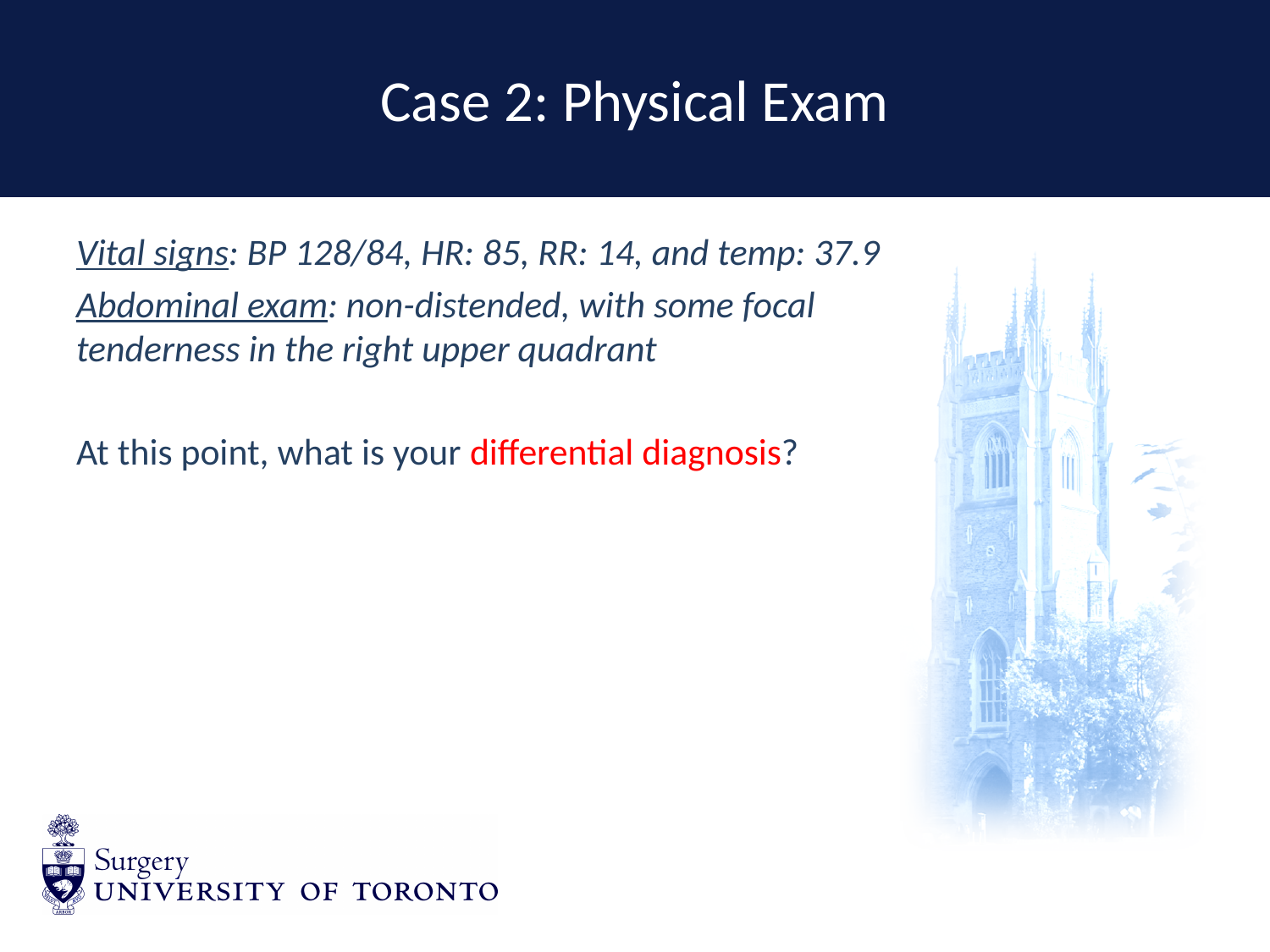

# Case 2: Physical Exam
Vital signs: BP 128/84, HR: 85, RR: 14, and temp: 37.9
Abdominal exam: non-distended, with some focal tenderness in the right upper quadrant

At this point, what is your differential diagnosis?